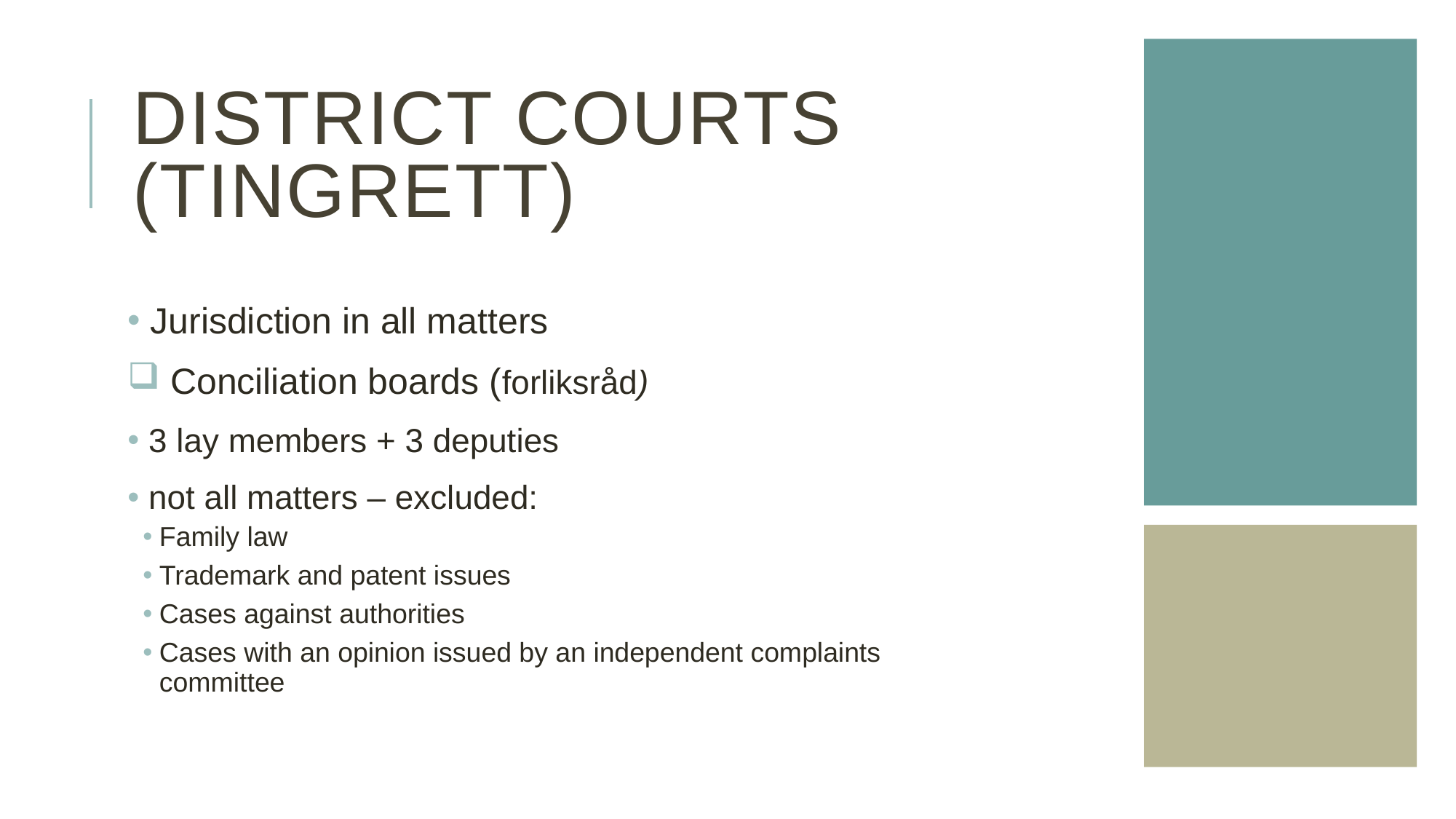

# DISTRICT COURTS (tingrett)

 Jurisdiction in all matters
 Conciliation boards (forliksråd)
 3 lay members + 3 deputies
 not all matters – excluded:
Family law
Trademark and patent issues
Cases against authorities
Cases with an opinion issued by an independent complaints committee